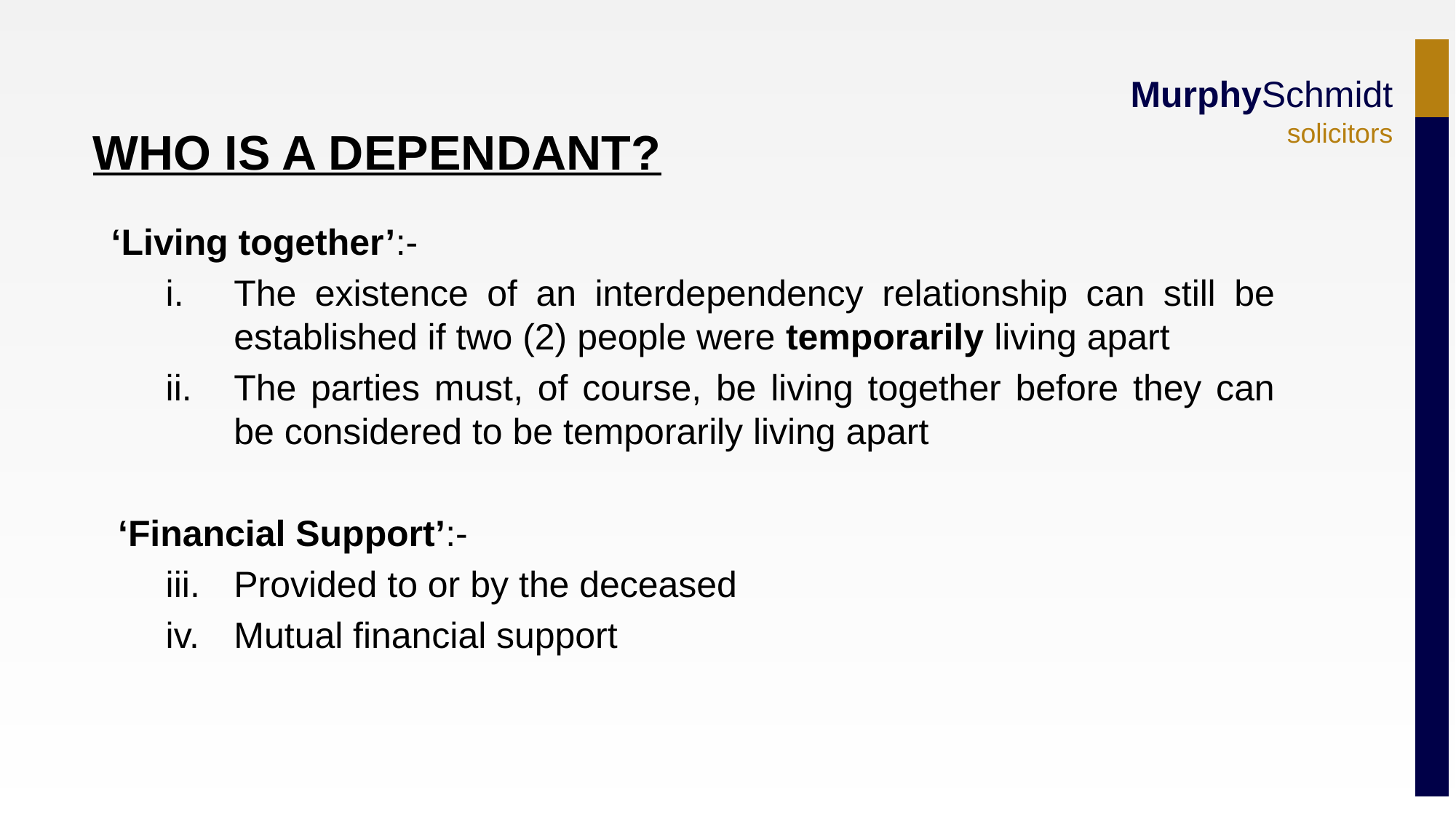

‘Living together’:-
The existence of an interdependency relationship can still be established if two (2) people were temporarily living apart
The parties must, of course, be living together before they can be considered to be temporarily living apart

‘Financial Support’:-
Provided to or by the deceased
Mutual financial support
WHO IS A DEPENDANT?